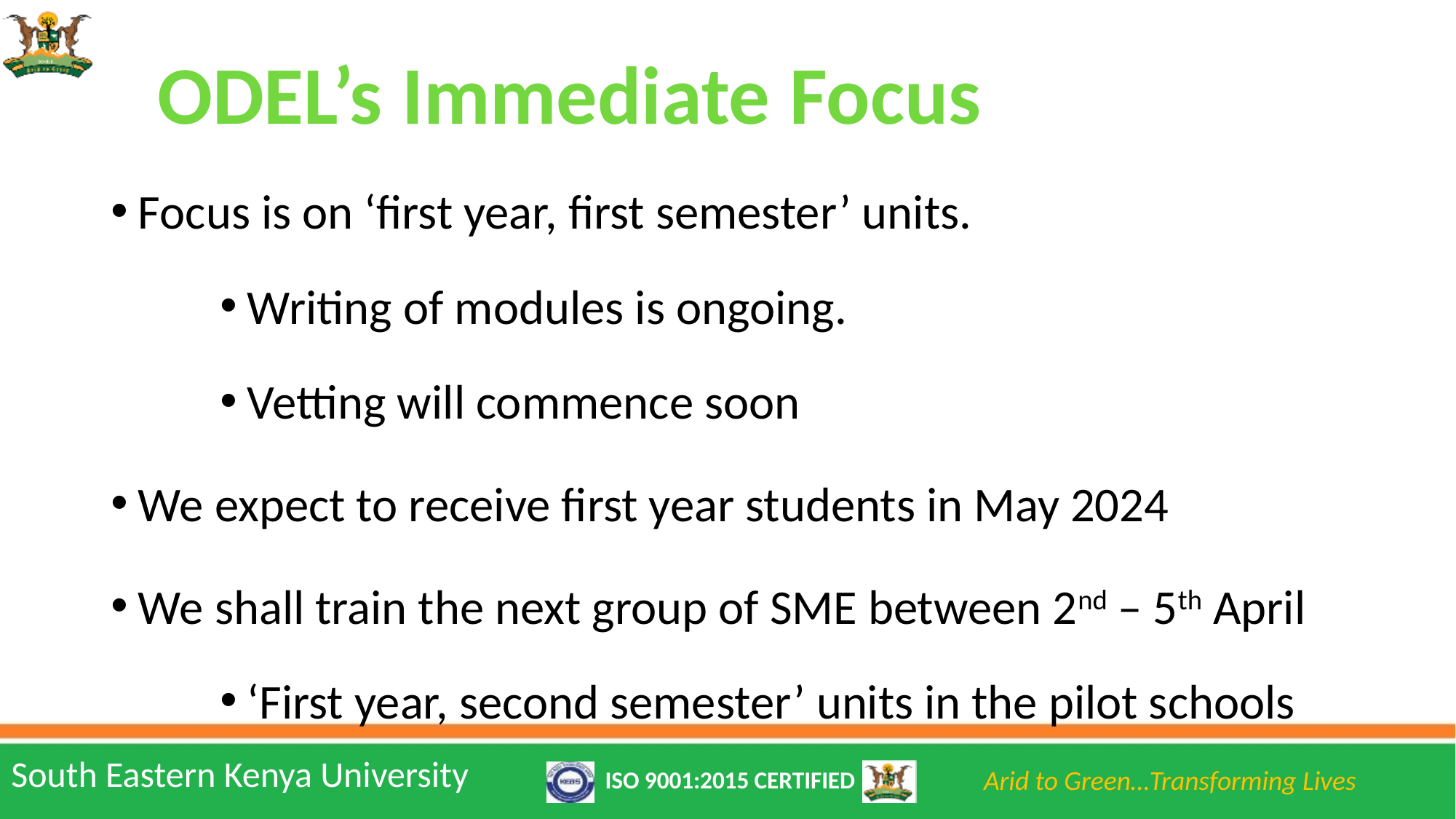

ODEL’s Immediate Focus
Focus is on ‘first year, first semester’ units.
Writing of modules is ongoing.
Vetting will commence soon
We expect to receive first year students in May 2024
We shall train the next group of SME between 2nd – 5th April
‘First year, second semester’ units in the pilot schools